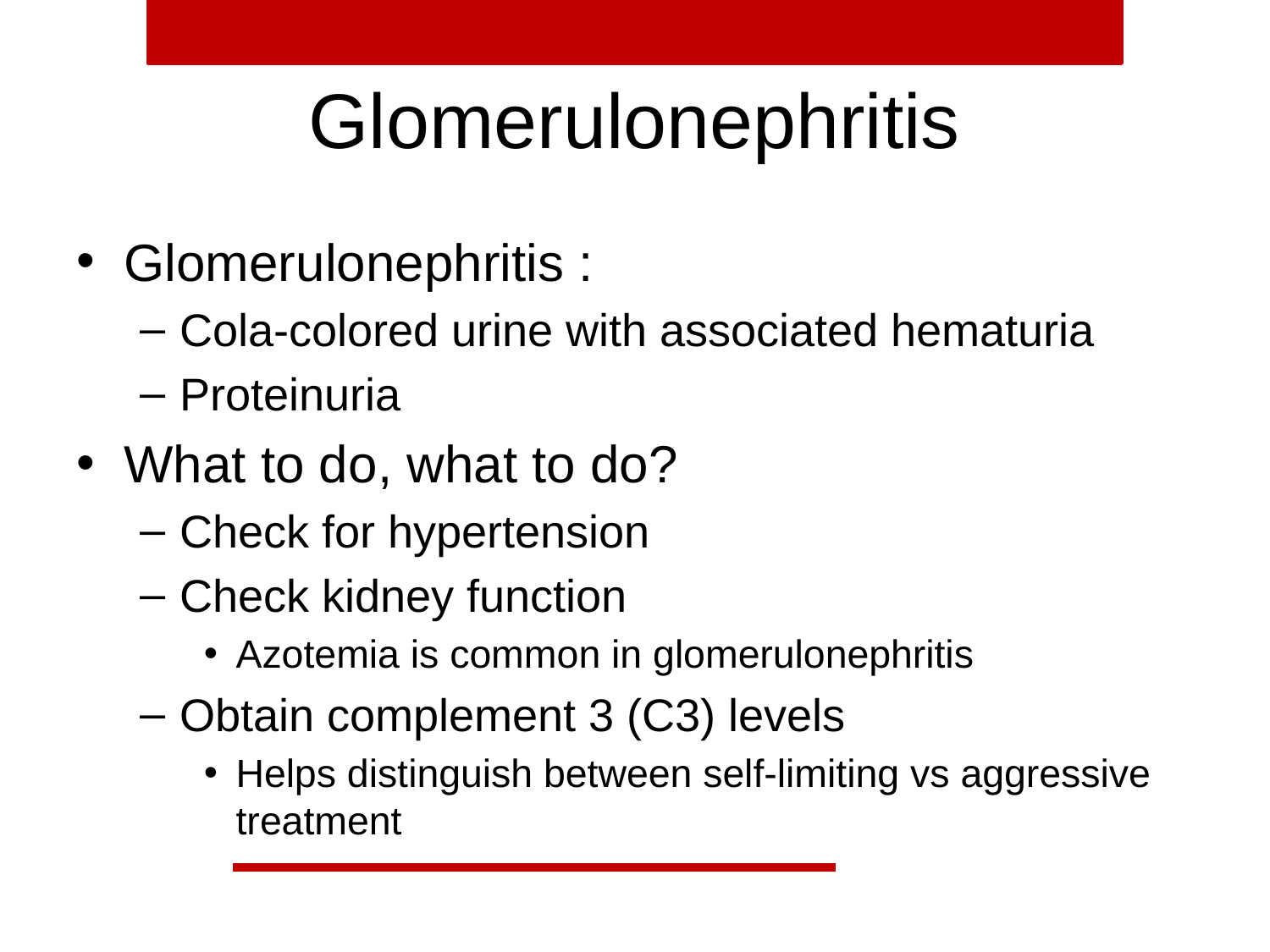

# Glomerulonephritis
Glomerulonephritis :
Cola-colored urine with associated hematuria
Proteinuria
What to do, what to do?
Check for hypertension
Check kidney function
Azotemia is common in glomerulonephritis
Obtain complement 3 (C3) levels
Helps distinguish between self-limiting vs aggressive treatment